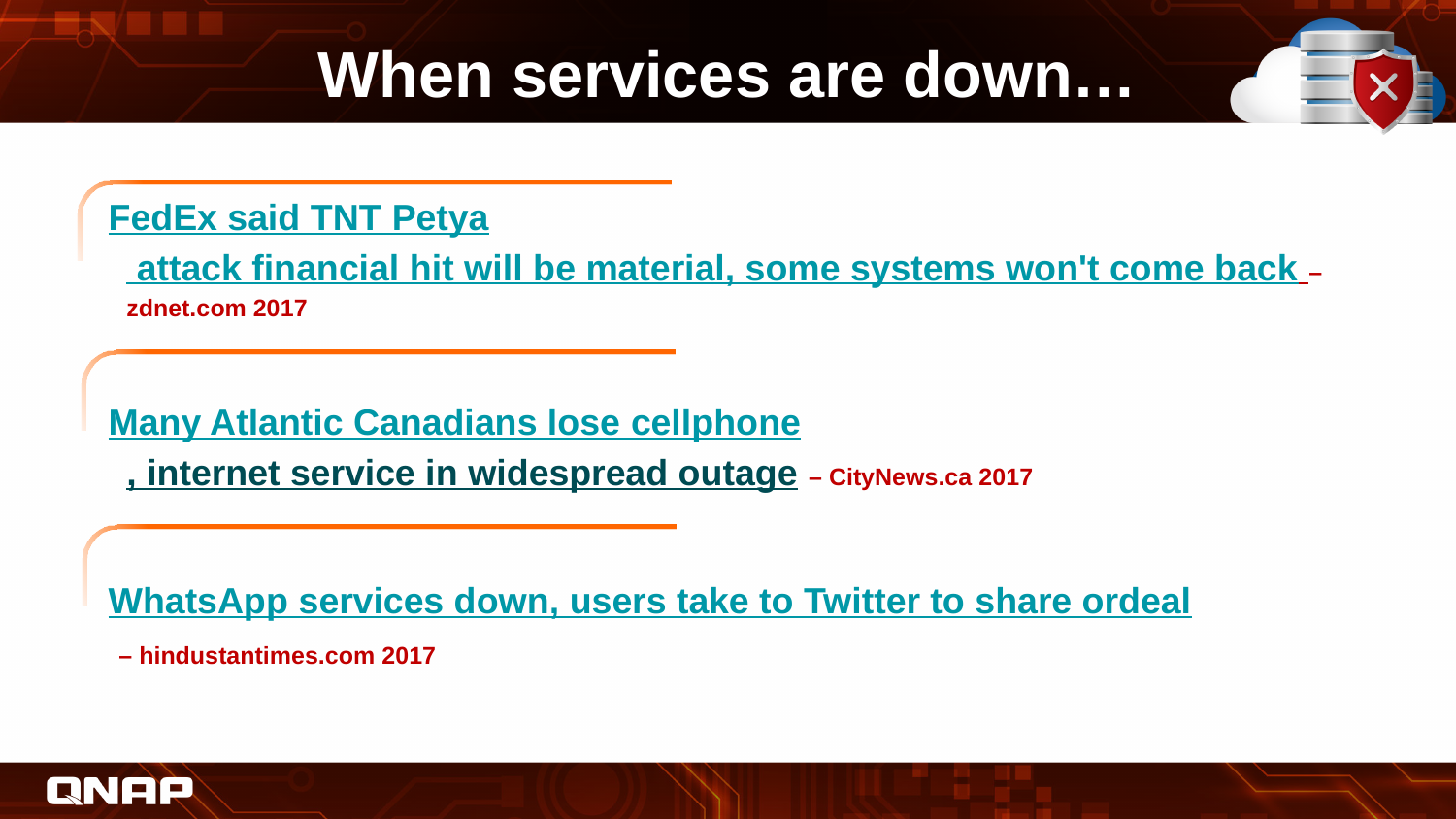

# When services are down…

FedEx said TNT Petya attack financial hit will be material, some systems won't come back – zdnet.com 2017

Many Atlantic Canadians lose cellphone, internet service in widespread outage – CityNews.ca 2017

WhatsApp services down, users take to Twitter to share ordeal
 – hindustantimes.com 2017